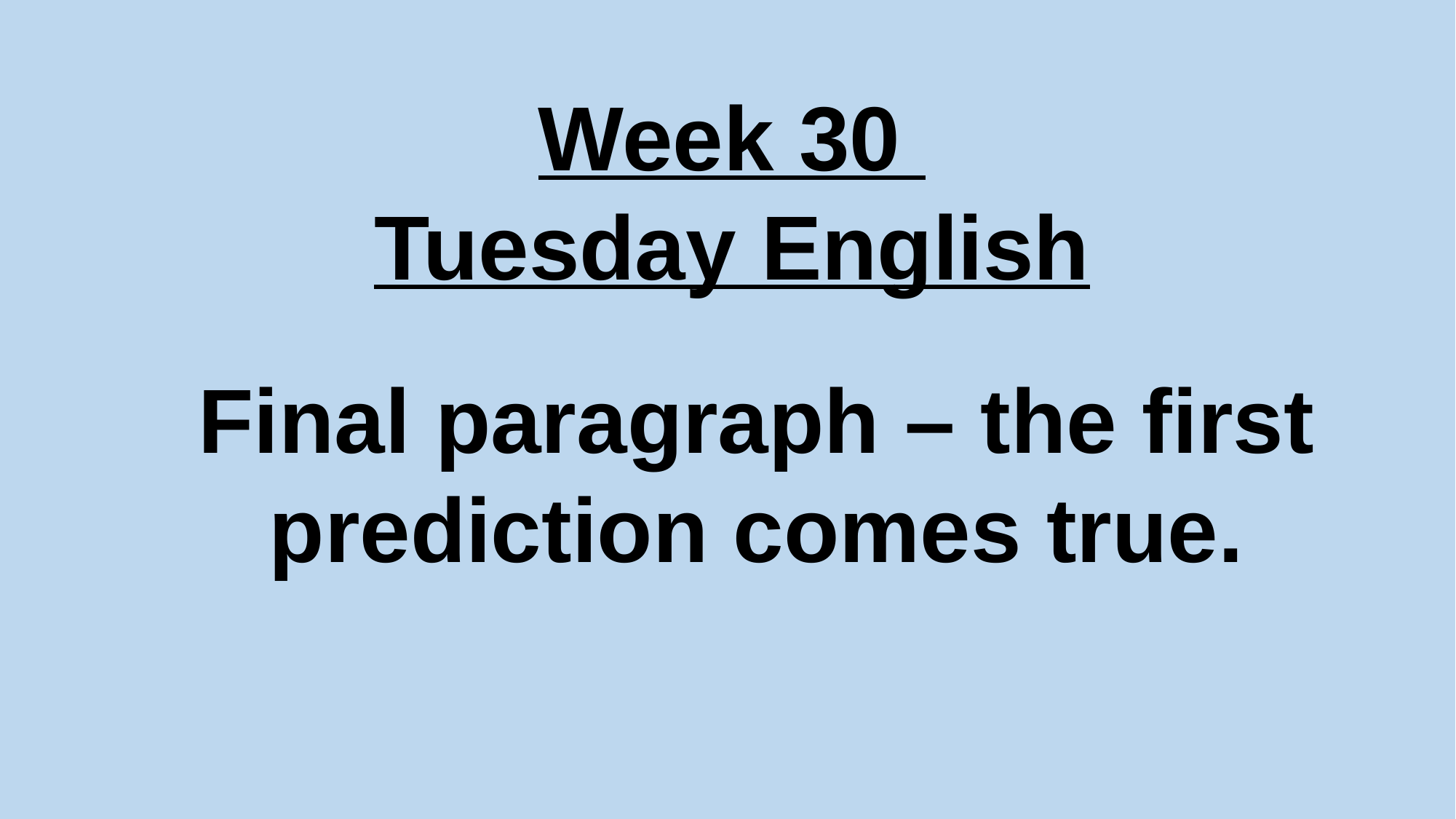

Week 30
Tuesday English

Final paragraph – the first prediction comes true.